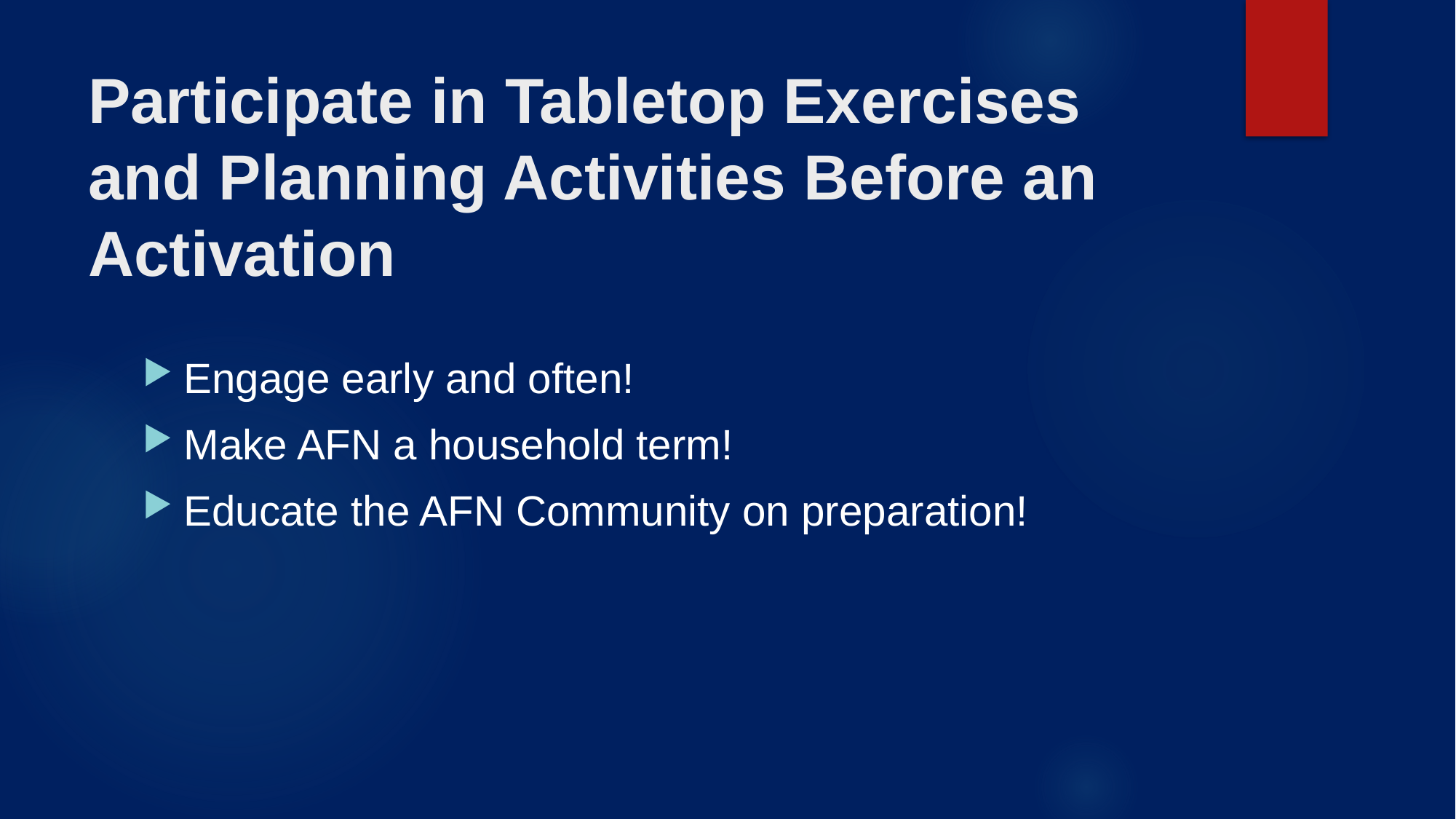

# Participate in Tabletop Exercises and Planning Activities Before an Activation
Engage early and often!
Make AFN a household term!
Educate the AFN Community on preparation!